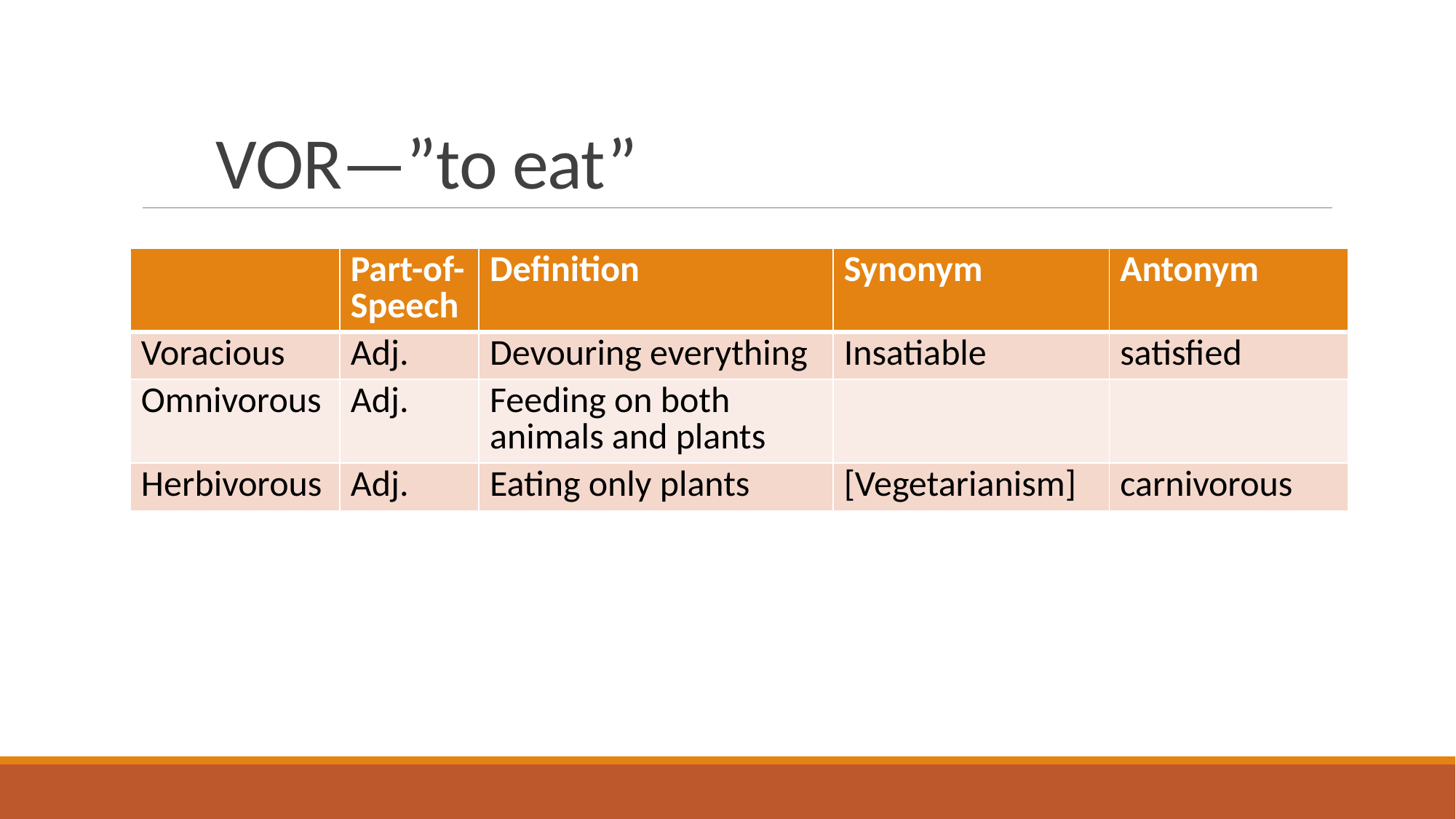

# VOR—”to eat”
|  | Part-of-Speech | Definition | Synonym | Antonym |
| --- | --- | --- | --- | --- |
| Voracious | Adj. | Devouring everything | Insatiable | satisfied |
| Omnivorous | Adj. | Feeding on both animals and plants |  |  |
| Herbivorous | Adj. | Eating only plants | [Vegetarianism] | carnivorous |